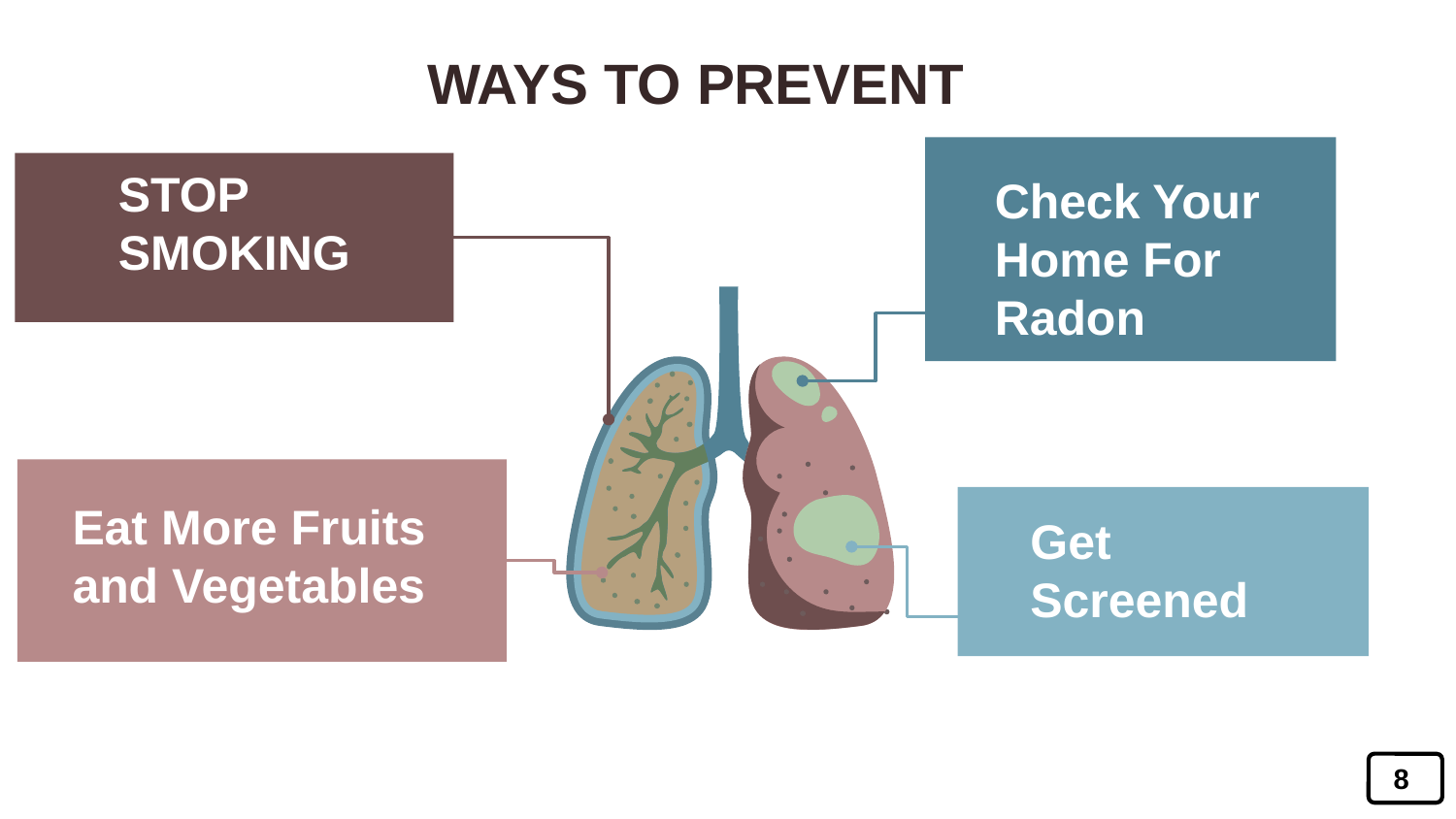

WAYS TO PREVENT

STOP SMOKING
Check Your Home For Radon

Eat More Fruits and Vegetables
Get Screened

8